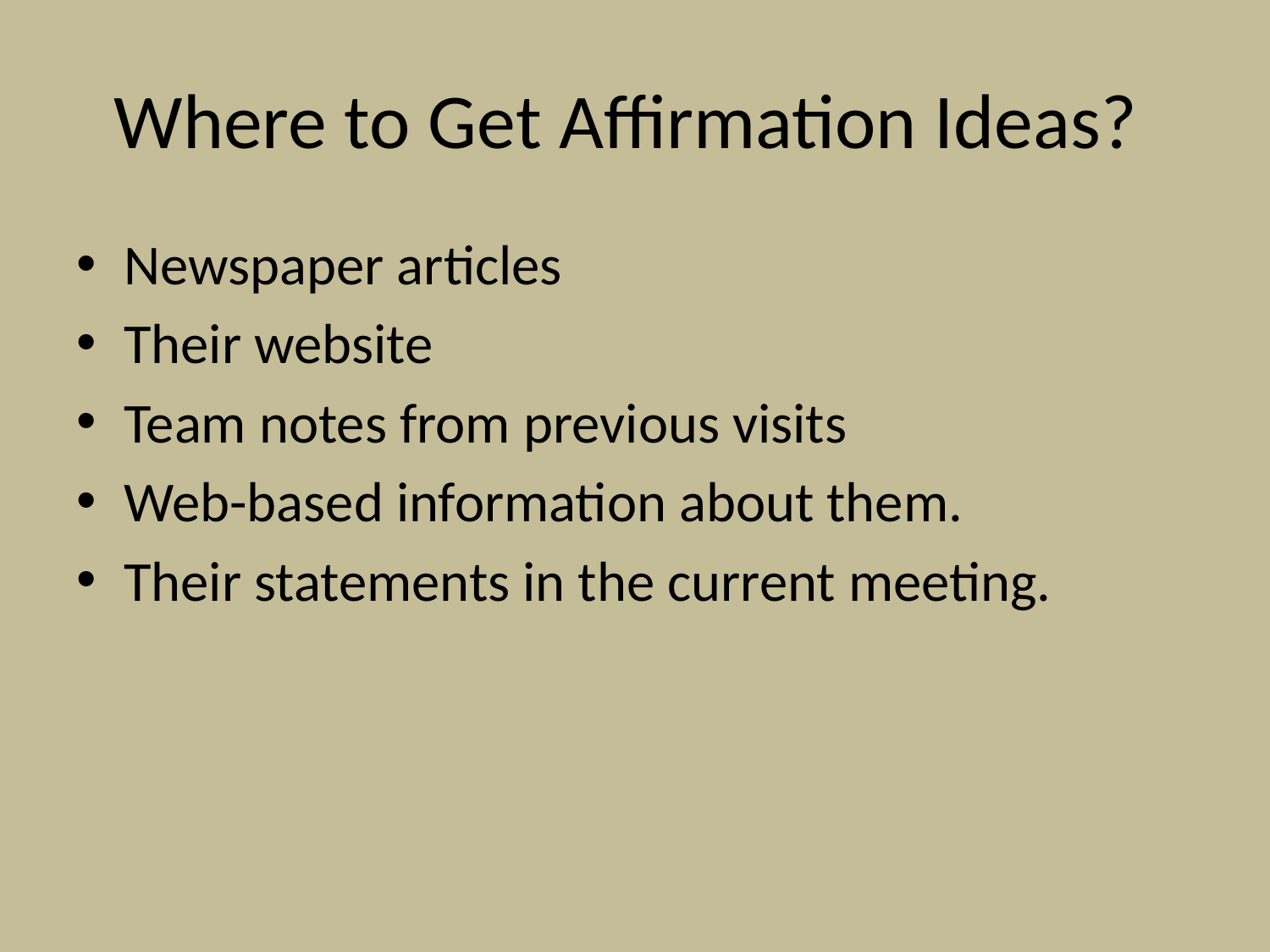

# Where to Get Affirmation Ideas?
Newspaper articles
Their website
Team notes from previous visits
Web-based information about them.
Their statements in the current meeting.